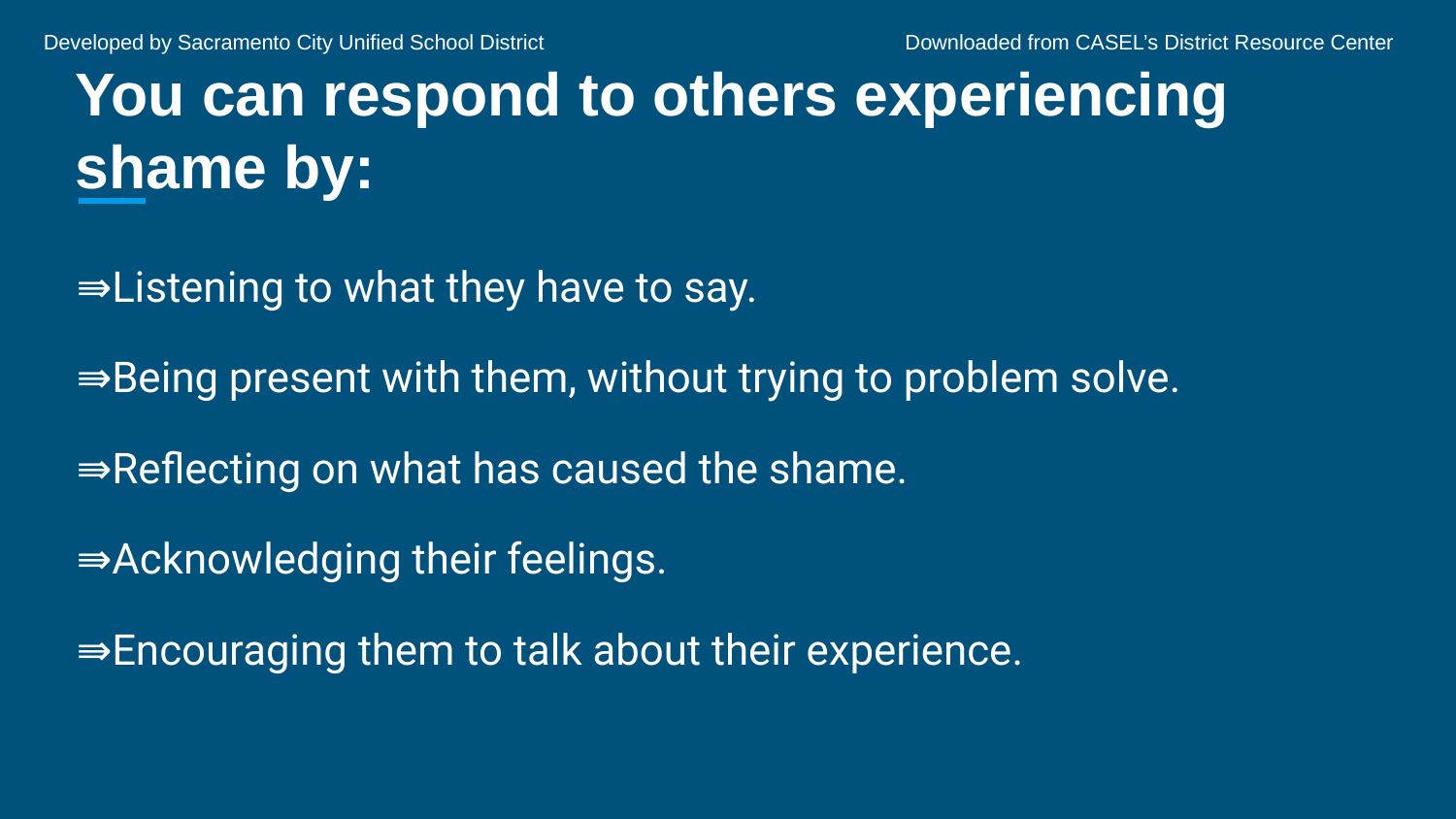

Developed by Sacramento City Unified School District	 	                       Downloaded from CASEL’s District Resource Center
# You can respond to others experiencing shame by:
⇛Listening to what they have to say.
⇛Being present with them, without trying to problem solve.
⇛Reflecting on what has caused the shame.
⇛Acknowledging their feelings.
⇛Encouraging them to talk about their experience.